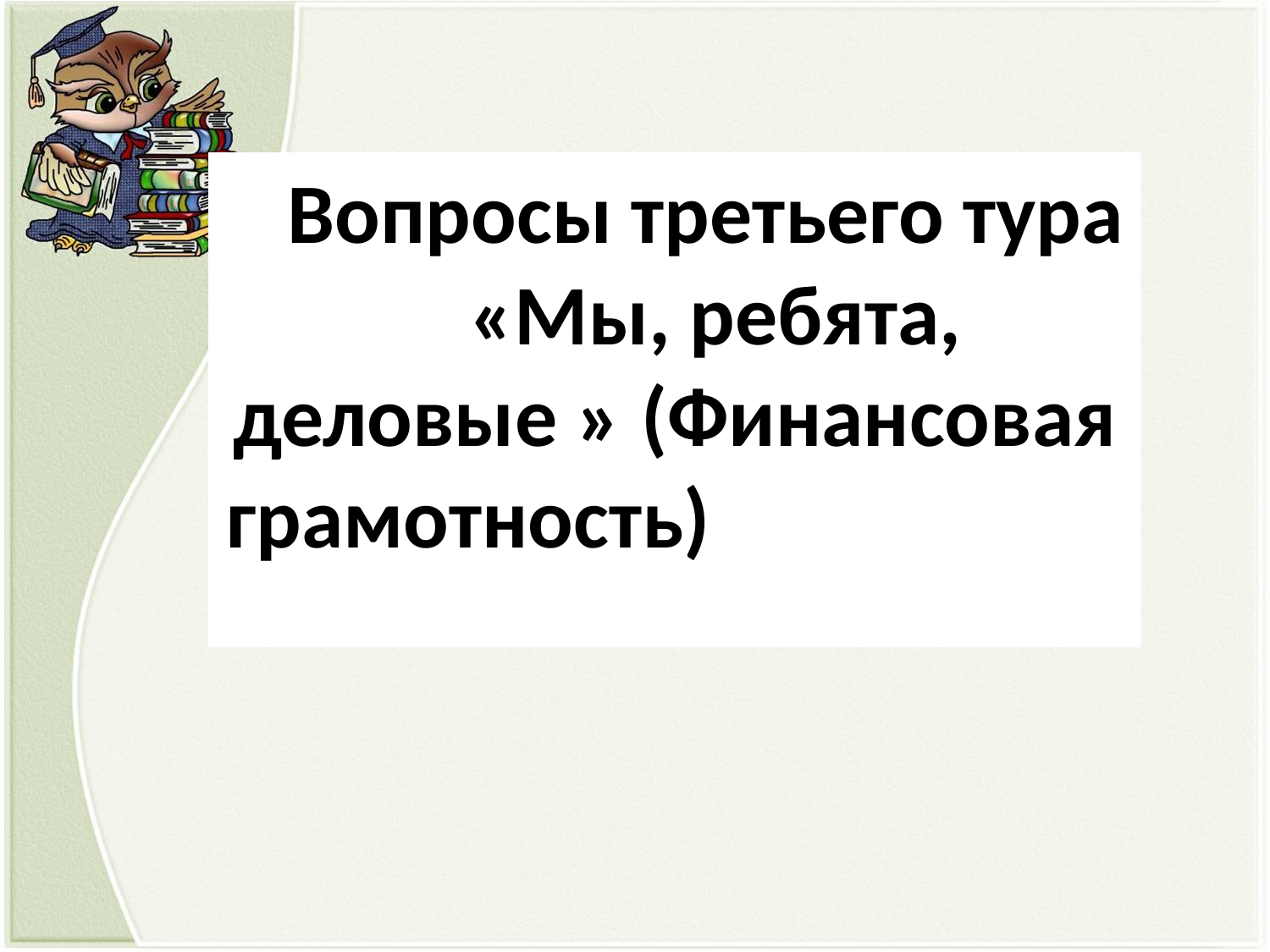

Вопросы третьего тура
 «Мы, ребята, деловые » (Финансовая грамотность)